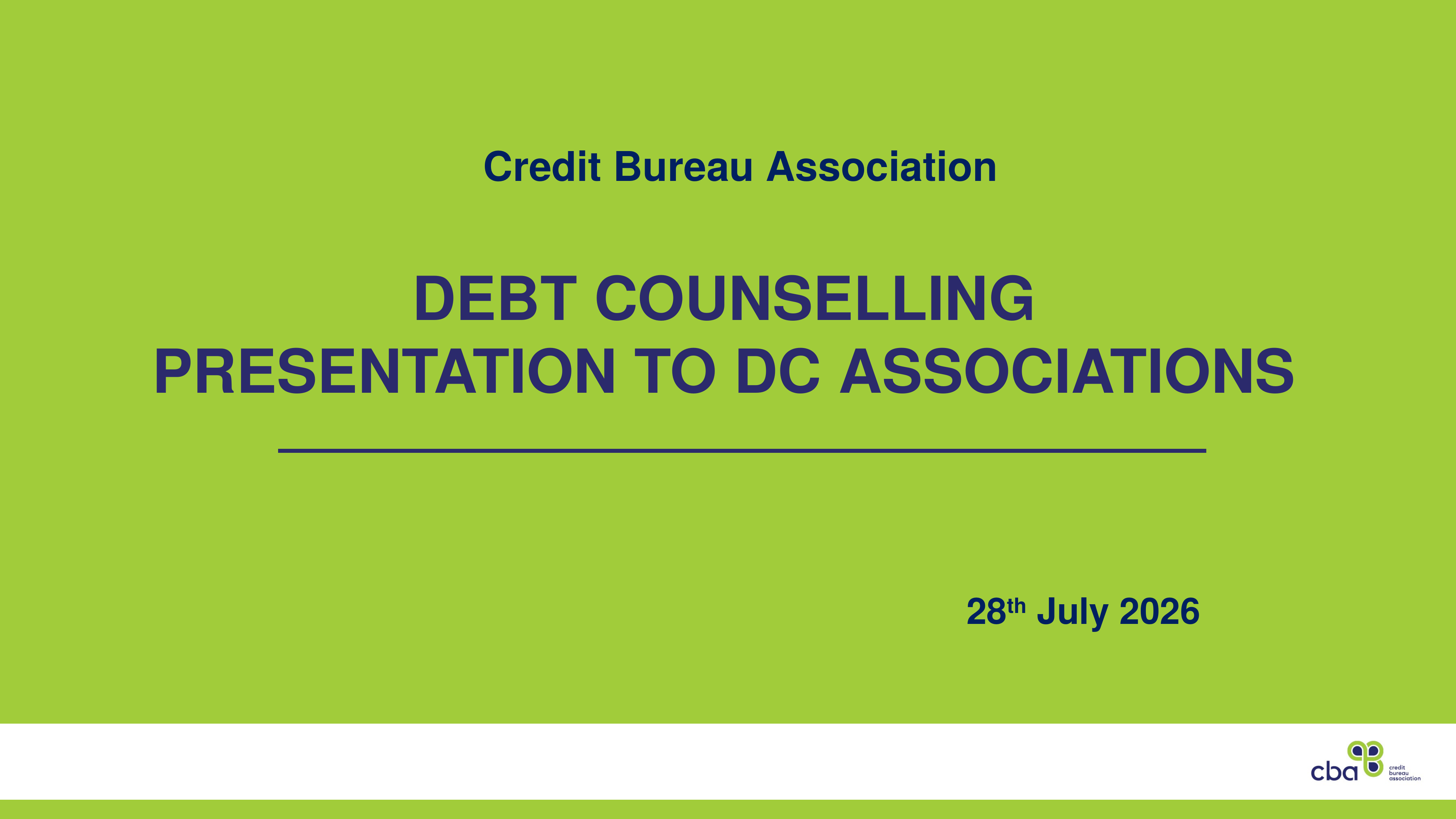

# DEBT COUNSELLING PRESENTATION TO DC ASSOCIATIONS
Credit Bureau Association
28th July 2026